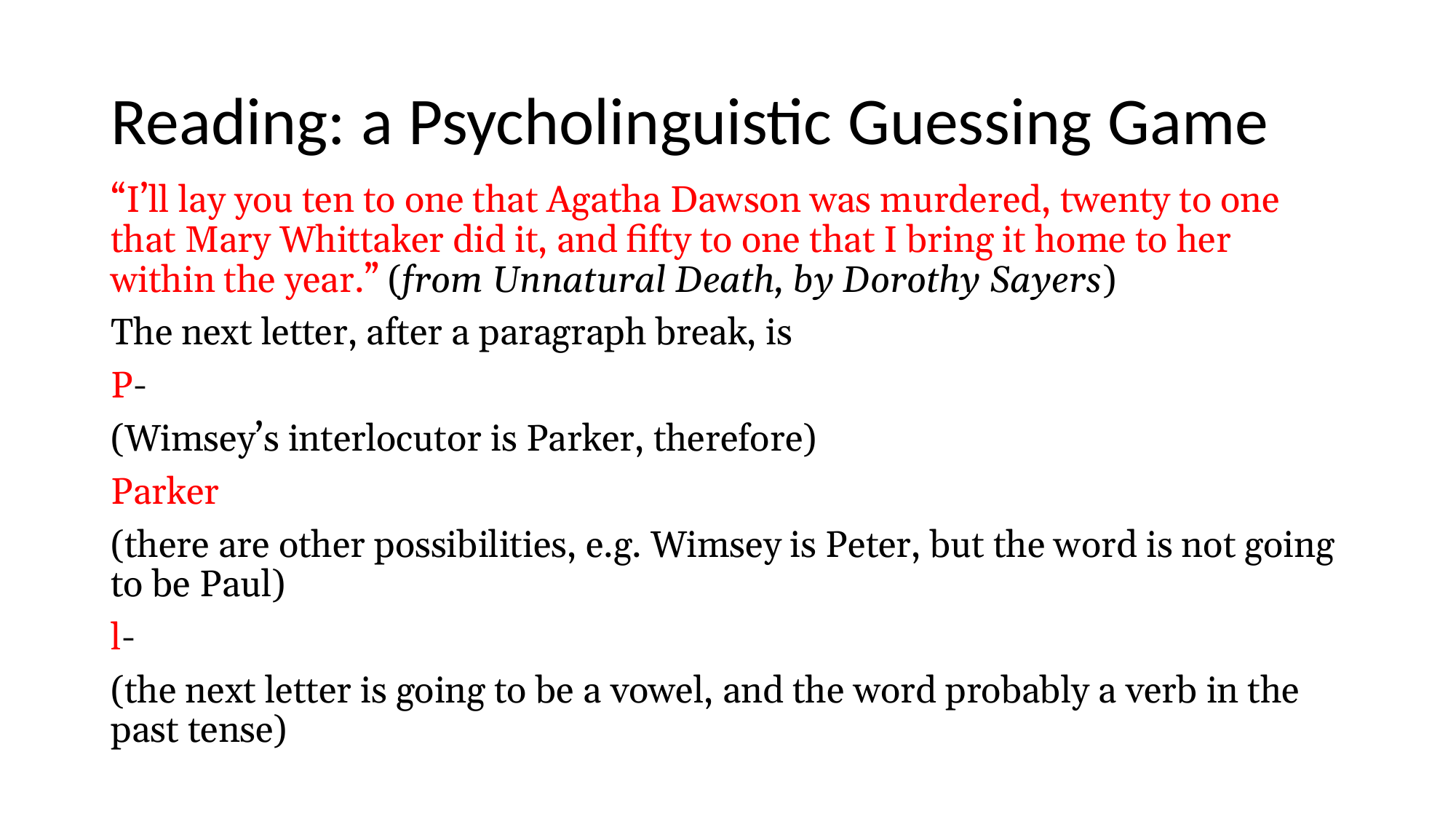

# Reading: a Psycholinguistic Guessing Game
“I’ll lay you ten to one that Agatha Dawson was murdered, twenty to one that Mary Whittaker did it, and fifty to one that I bring it home to her within the year.” (from Unnatural Death, by Dorothy Sayers)
The next letter, after a paragraph break, is
P-
(Wimsey’s interlocutor is Parker, therefore)
Parker
(there are other possibilities, e.g. Wimsey is Peter, but the word is not going to be Paul)
l-
(the next letter is going to be a vowel, and the word probably a verb in the past tense)